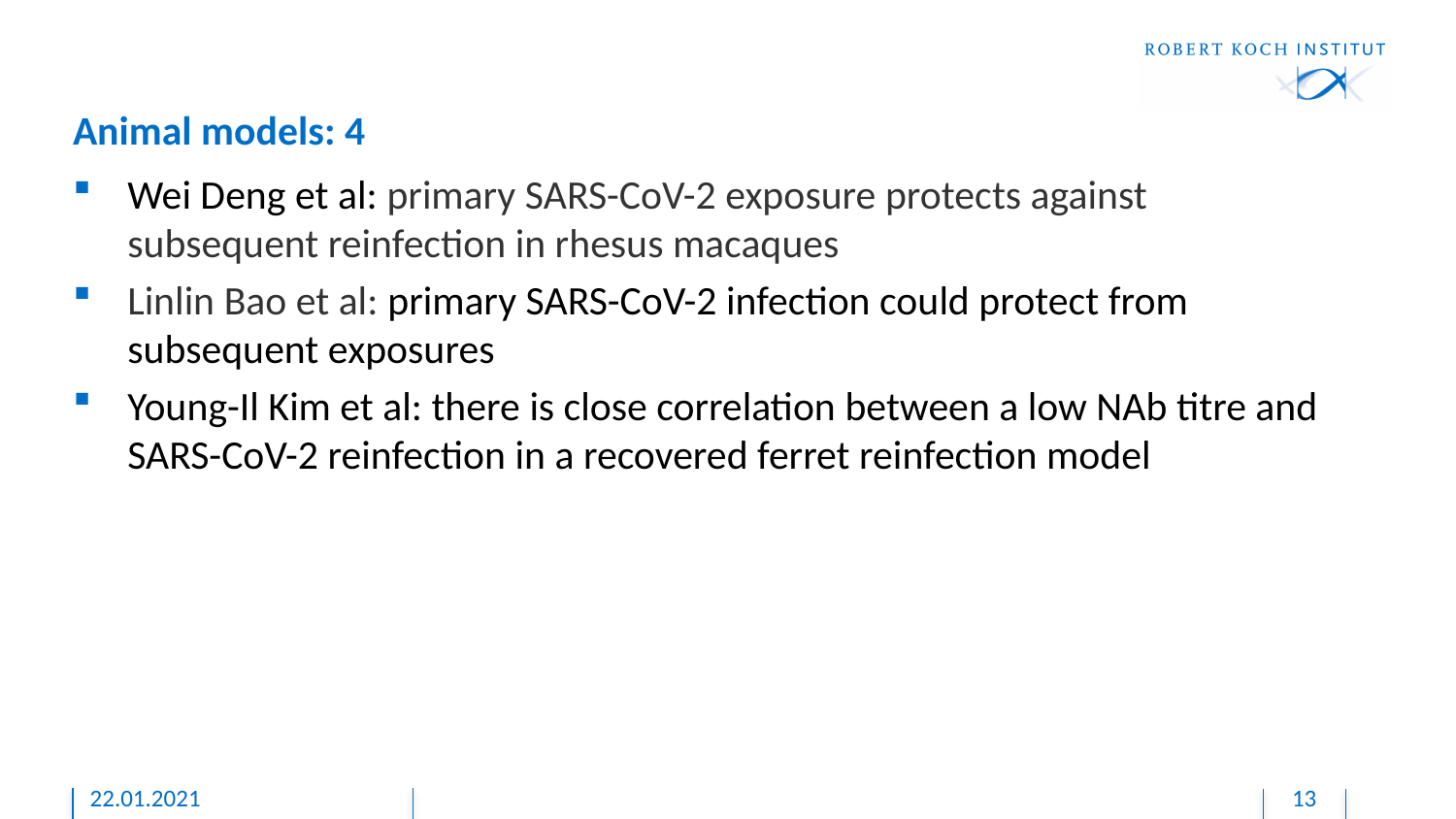

# Animal models: 4
Wei Deng et al: primary SARS-CoV-2 exposure protects against subsequent reinfection in rhesus macaques
Linlin Bao et al: primary SARS-CoV-2 infection could protect from subsequent exposures
Young-Il Kim et al: there is close correlation between a low NAb titre and SARS-CoV-2 reinfection in a recovered ferret reinfection model
22.01.2021
13